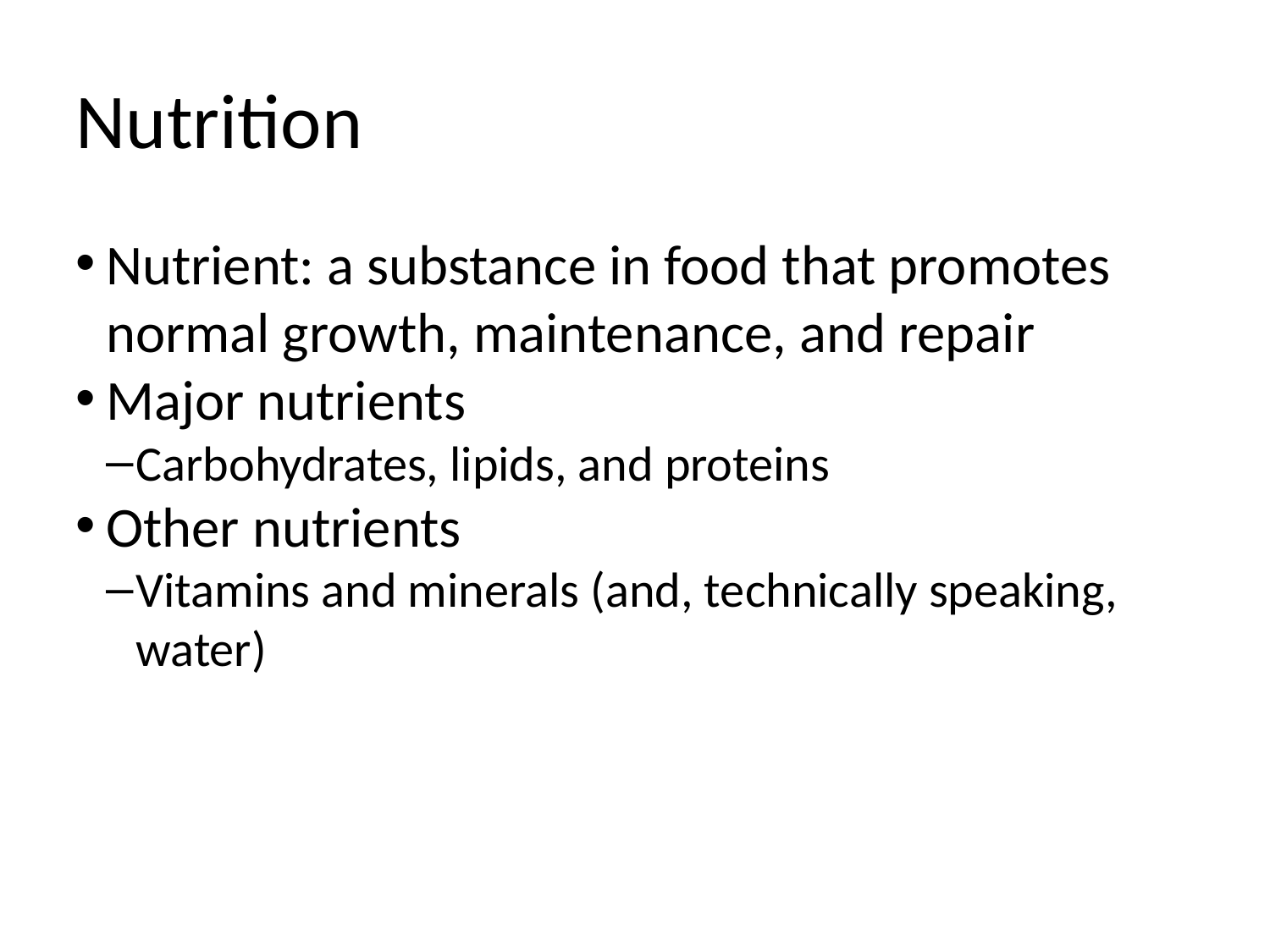

Nutrition
Nutrient: a substance in food that promotes normal growth, maintenance, and repair
Major nutrients
Carbohydrates, lipids, and proteins
Other nutrients
Vitamins and minerals (and, technically speaking, water)